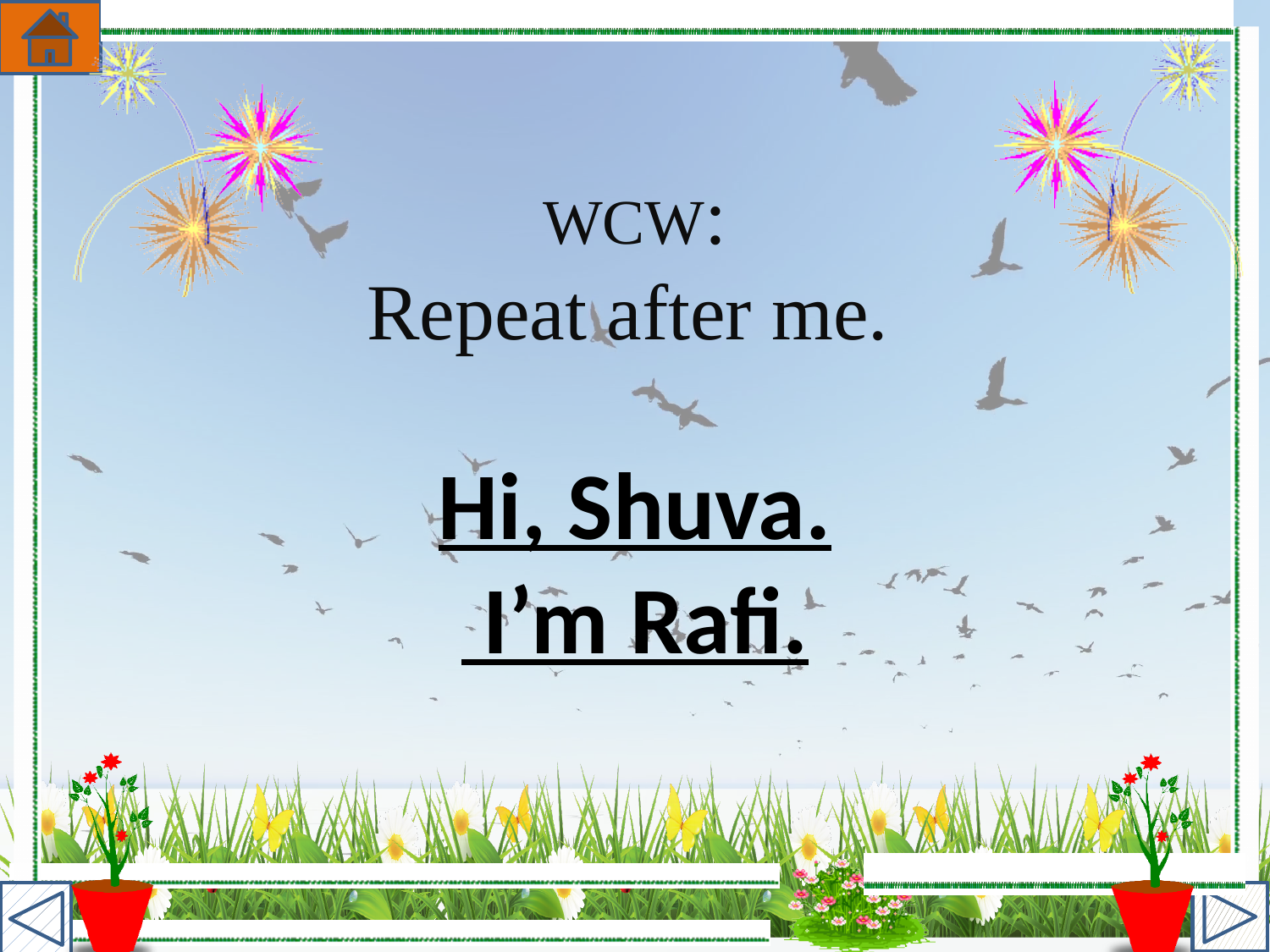

WCW:
Repeat after me.
Hi, Shuva.
 I’m Rafi.